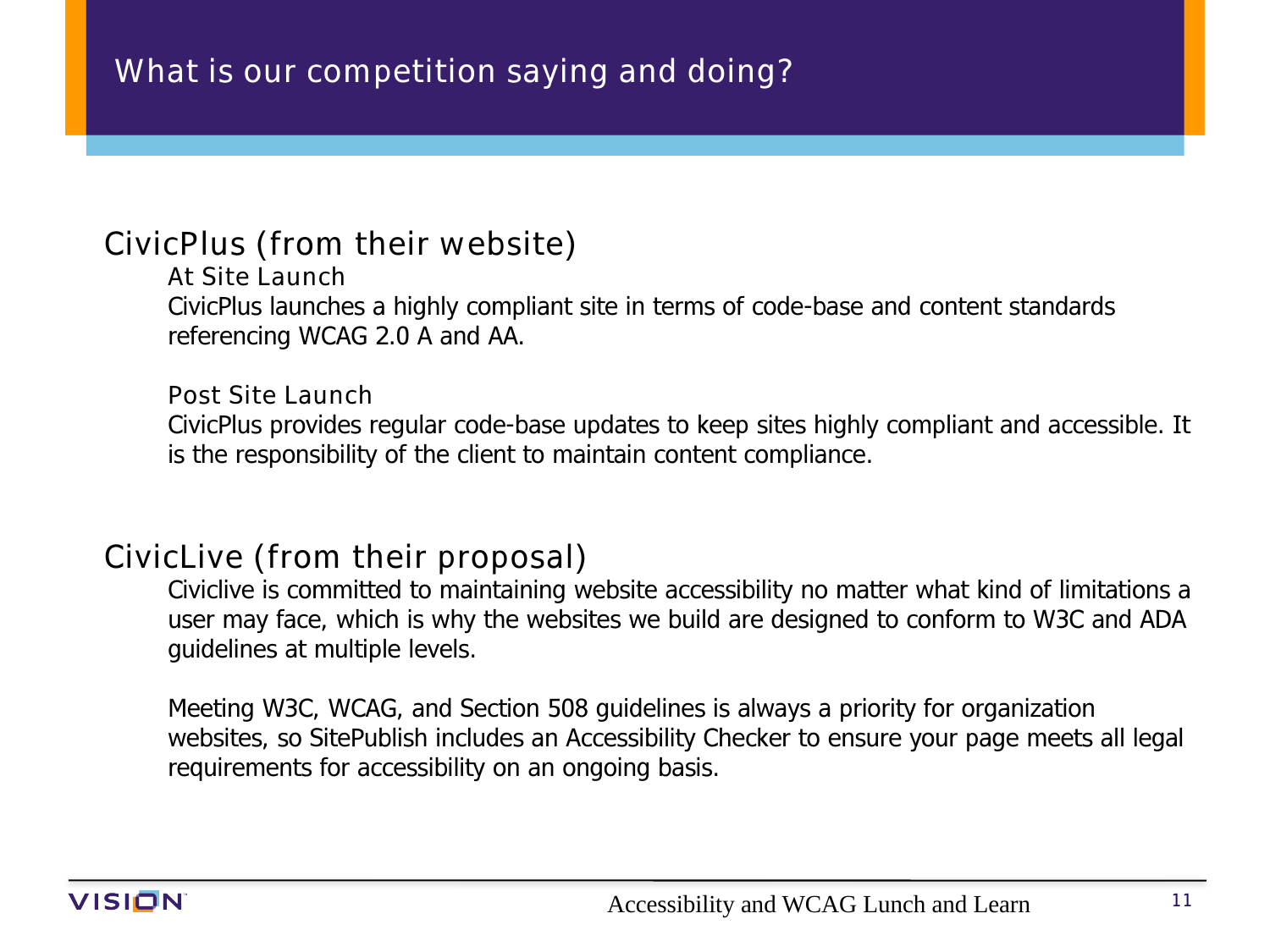

# What is our competition saying and doing?

CivicPlus (from their website)
At Site Launch
CivicPlus launches a highly compliant site in terms of code-base and content standards referencing WCAG 2.0 A and AA.

Post Site Launch
CivicPlus provides regular code-base updates to keep sites highly compliant and accessible. It is the responsibility of the client to maintain content compliance.

CivicLive (from their proposal)
Civiclive is committed to maintaining website accessibility no matter what kind of limitations a user may face, which is why the websites we build are designed to conform to W3C and ADA guidelines at multiple levels.

Meeting W3C, WCAG, and Section 508 guidelines is always a priority for organization websites, so SitePublish includes an Accessibility Checker to ensure your page meets all legal requirements for accessibility on an ongoing basis.
Accessibility and WCAG Lunch and Learn
11